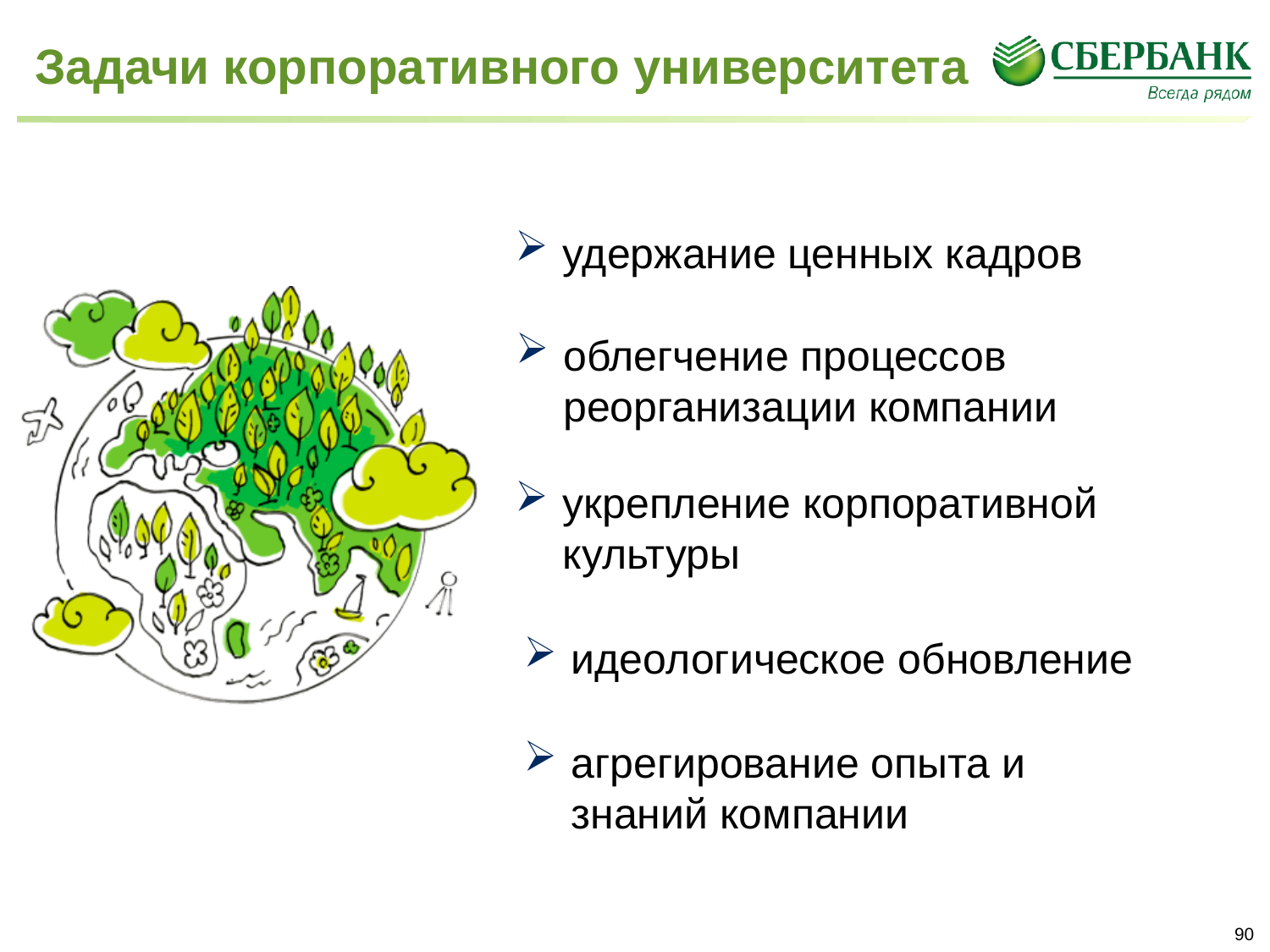

Задачи корпоративного университета
удержание ценных кадров
облегчение процессов реорганизации компании
укрепление корпоративной культуры
идеологическое обновление
агрегирование опыта и знаний компании